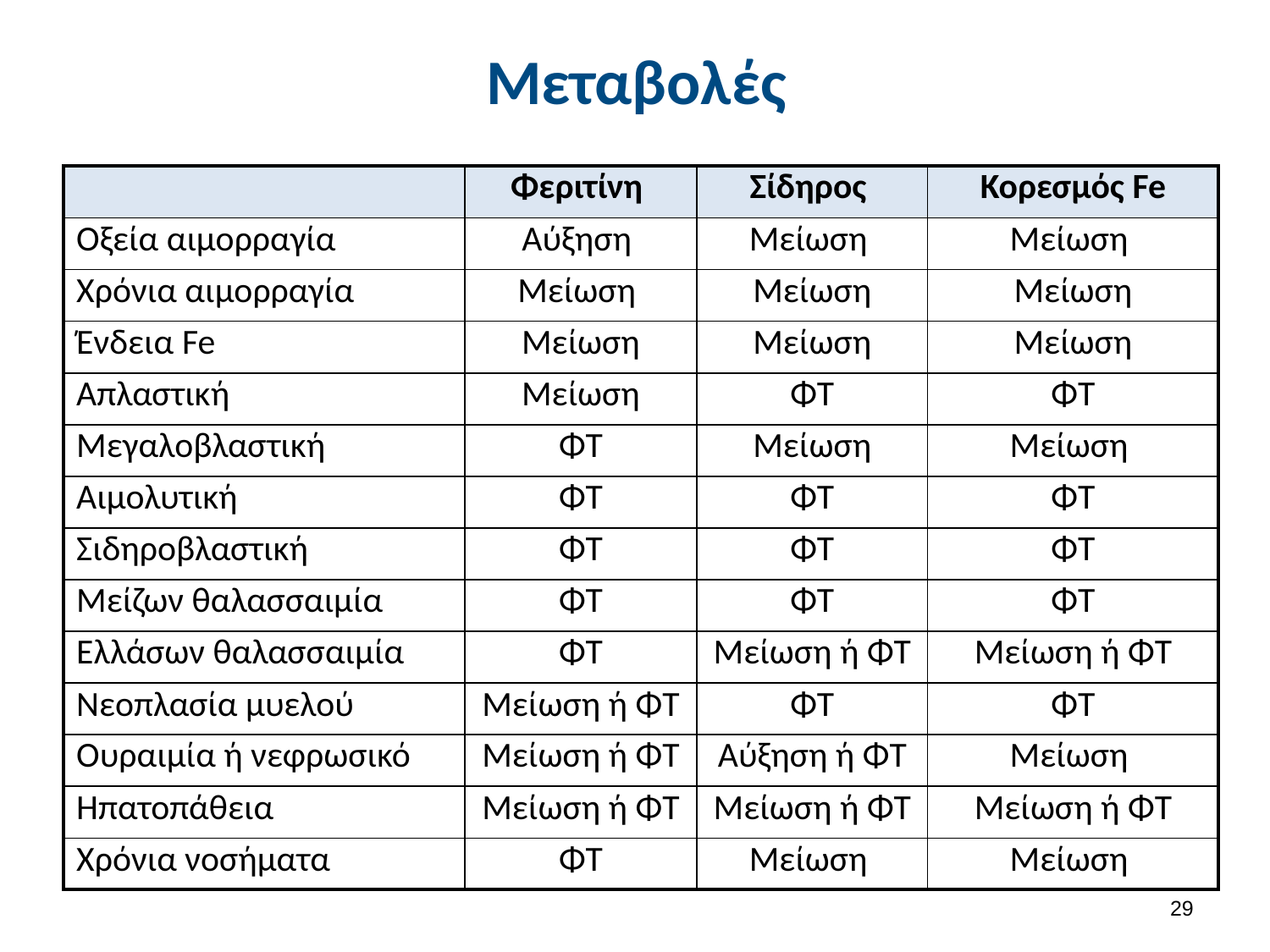

# Μεταβολές
|  | Φεριτίνη | Σίδηρος | Κορεσμός Fe |
| --- | --- | --- | --- |
| Οξεία αιμορραγία | Αύξηση | Μείωση | Μείωση |
| Χρόνια αιμορραγία | Μείωση | Μείωση | Μείωση |
| Ένδεια Fe | Μείωση | Μείωση | Μείωση |
| Απλαστική | Μείωση | ΦΤ | ΦΤ |
| Μεγαλοβλαστική | ΦΤ | Μείωση | Μείωση |
| Αιμολυτική | ΦΤ | ΦΤ | ΦΤ |
| Σιδηροβλαστική | ΦΤ | ΦΤ | ΦΤ |
| Μείζων θαλασσαιμία | ΦΤ | ΦΤ | ΦΤ |
| Ελλάσων θαλασσαιμία | ΦΤ | Μείωση ή ΦΤ | Μείωση ή ΦΤ |
| Νεοπλασία μυελού | Μείωση ή ΦΤ | ΦΤ | ΦΤ |
| Ουραιμία ή νεφρωσικό | Μείωση ή ΦΤ | Αύξηση ή ΦΤ | Μείωση |
| Ηπατοπάθεια | Μείωση ή ΦΤ | Μείωση ή ΦΤ | Μείωση ή ΦΤ |
| Χρόνια νοσήματα | ΦΤ | Μείωση | Μείωση |
29